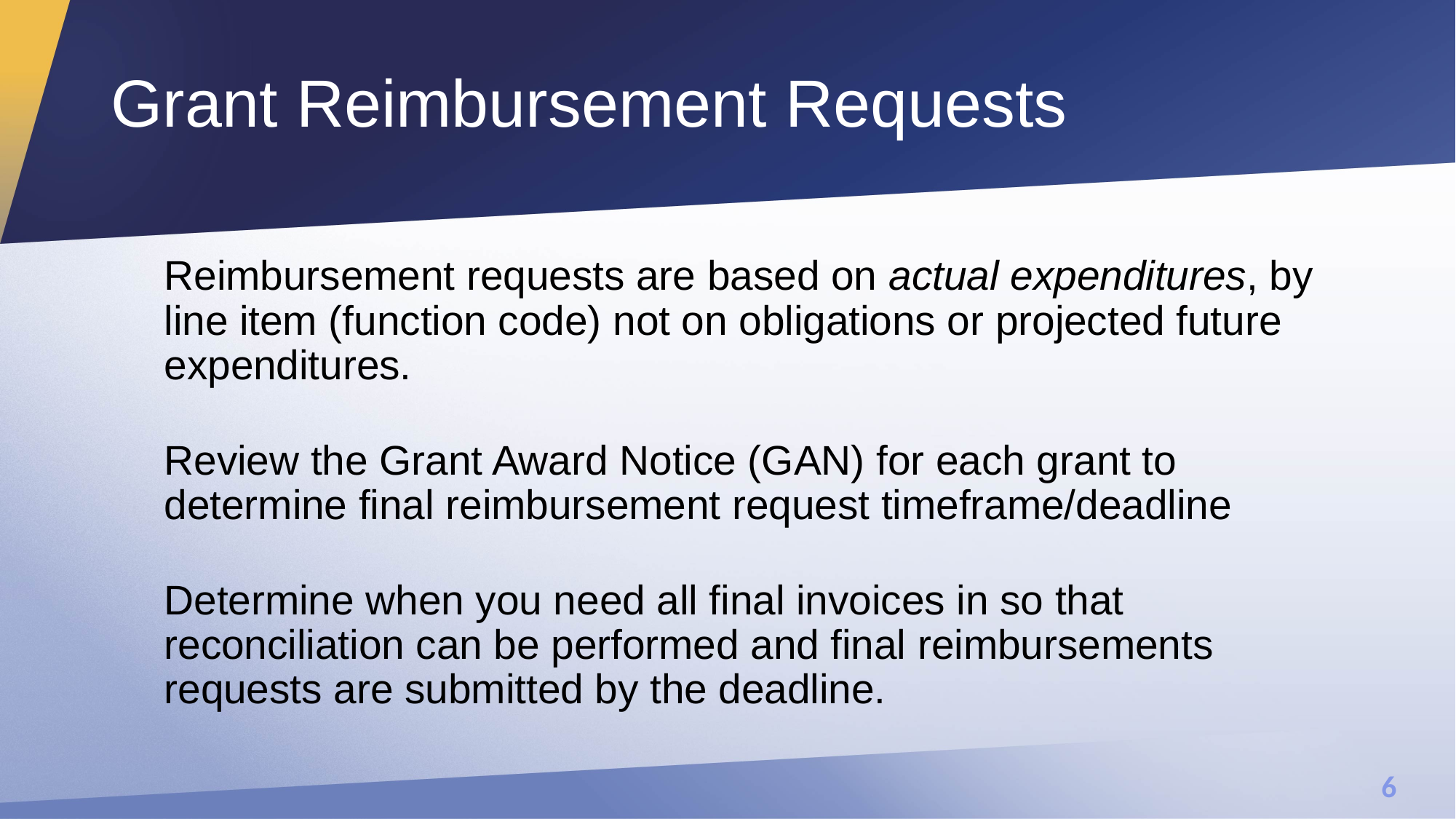

# Grant Reimbursement Requests
Reimbursement requests are based on actual expenditures, by line item (function code) not on obligations or projected future expenditures.

Review the Grant Award Notice (GAN) for each grant to determine final reimbursement request timeframe/deadline

Determine when you need all final invoices in so that reconciliation can be performed and final reimbursements requests are submitted by the deadline.